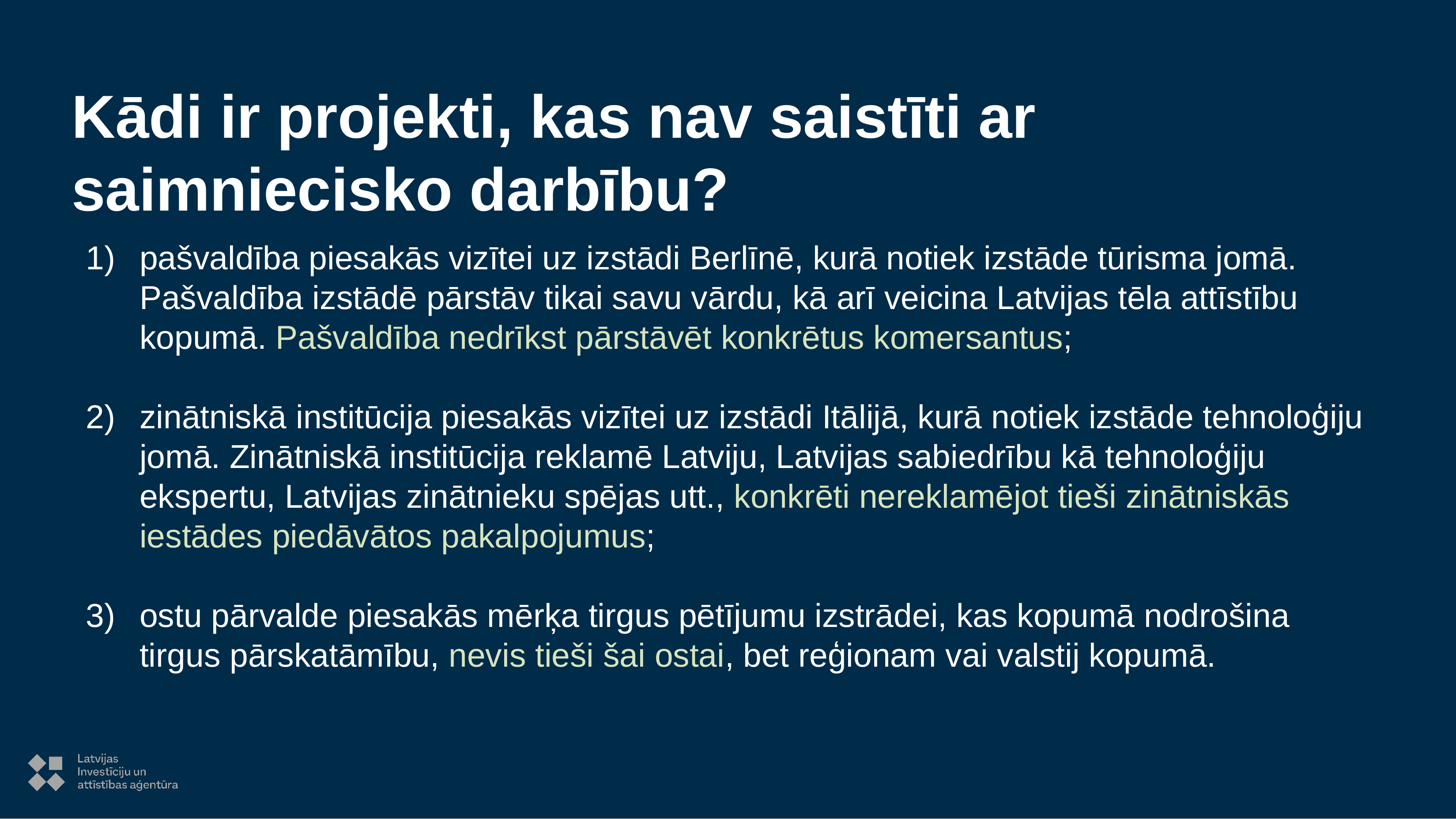

Kādi ir projekti, kas nav saistīti ar saimniecisko darbību?
pašvaldība piesakās vizītei uz izstādi Berlīnē, kurā notiek izstāde tūrisma jomā. Pašvaldība izstādē pārstāv tikai savu vārdu, kā arī veicina Latvijas tēla attīstību kopumā. Pašvaldība nedrīkst pārstāvēt konkrētus komersantus;

zinātniskā institūcija piesakās vizītei uz izstādi Itālijā, kurā notiek izstāde tehnoloģiju jomā. Zinātniskā institūcija reklamē Latviju, Latvijas sabiedrību kā tehnoloģiju ekspertu, Latvijas zinātnieku spējas utt., konkrēti nereklamējot tieši zinātniskās iestādes piedāvātos pakalpojumus;

ostu pārvalde piesakās mērķa tirgus pētījumu izstrādei, kas kopumā nodrošina tirgus pārskatāmību, nevis tieši šai ostai, bet reģionam vai valstij kopumā.